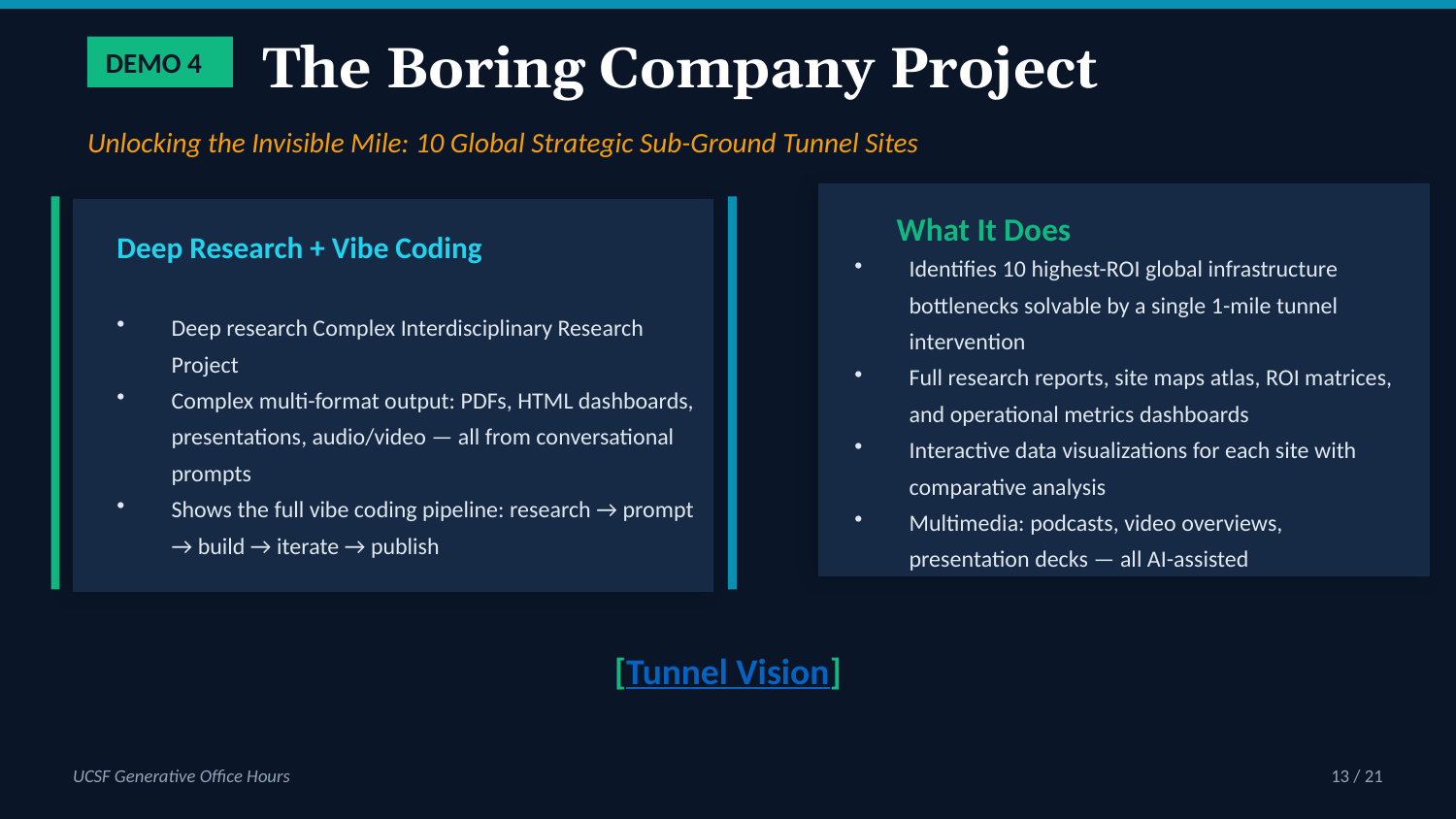

The Boring Company Project
DEMO 4
Unlocking the Invisible Mile: 10 Global Strategic Sub-Ground Tunnel Sites

What It Does
Deep Research + Vibe Coding
Identifies 10 highest-ROI global infrastructure bottlenecks solvable by a single 1-mile tunnel intervention
Full research reports, site maps atlas, ROI matrices, and operational metrics dashboards
Interactive data visualizations for each site with comparative analysis
Multimedia: podcasts, video overviews, presentation decks — all AI-assisted
Deep research Complex Interdisciplinary Research Project
Complex multi-format output: PDFs, HTML dashboards, presentations, audio/video — all from conversational prompts
Shows the full vibe coding pipeline: research → prompt → build → iterate → publish
[Tunnel Vision]
UCSF Generative Office Hours
13 / 21